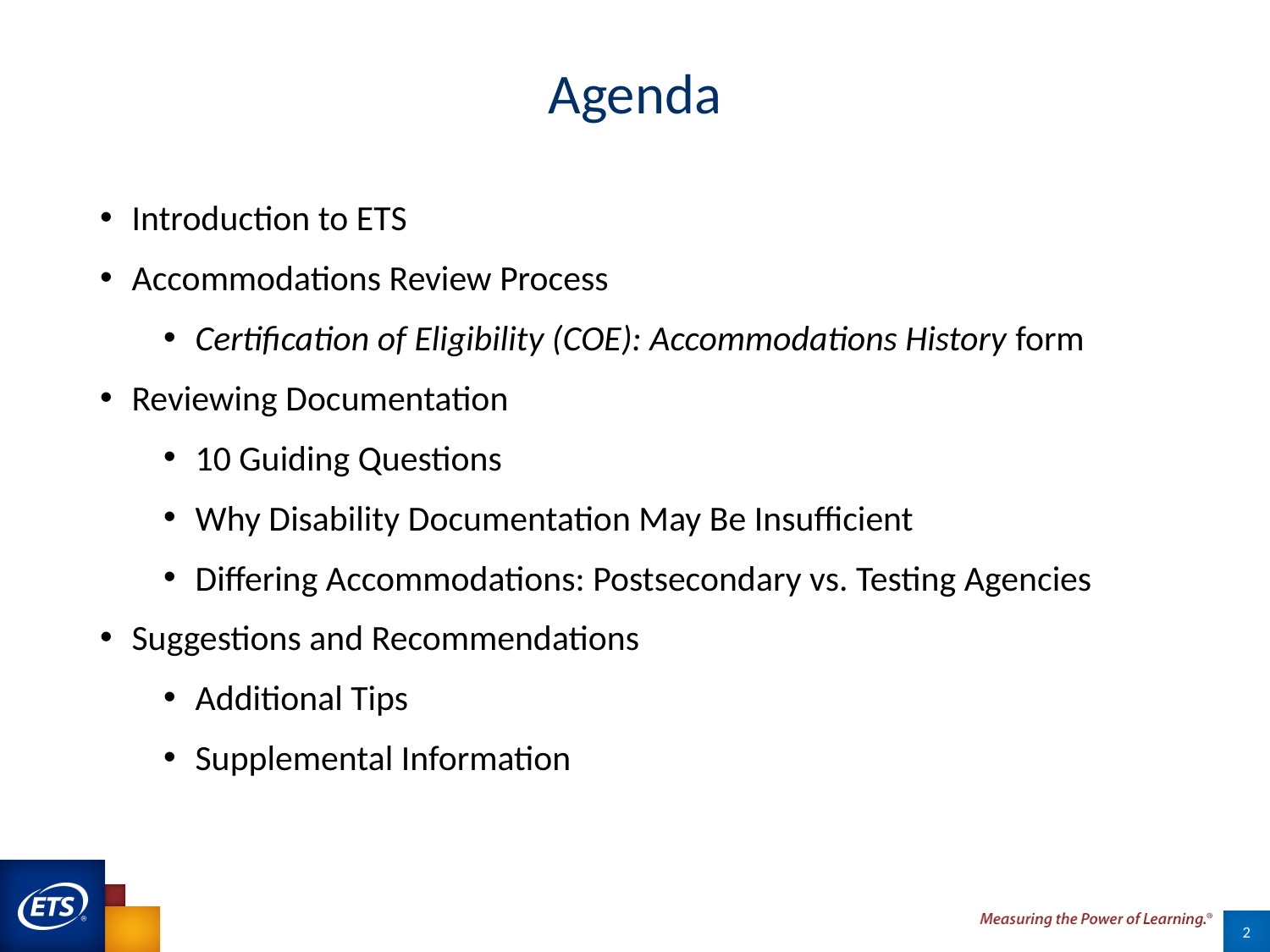

# Agenda
Introduction to ETS
Accommodations Review Process
Certification of Eligibility (COE): Accommodations History form
Reviewing Documentation
10 Guiding Questions
Why Disability Documentation May Be Insufficient
Differing Accommodations: Postsecondary vs. Testing Agencies
Suggestions and Recommendations
Additional Tips
Supplemental Information
2